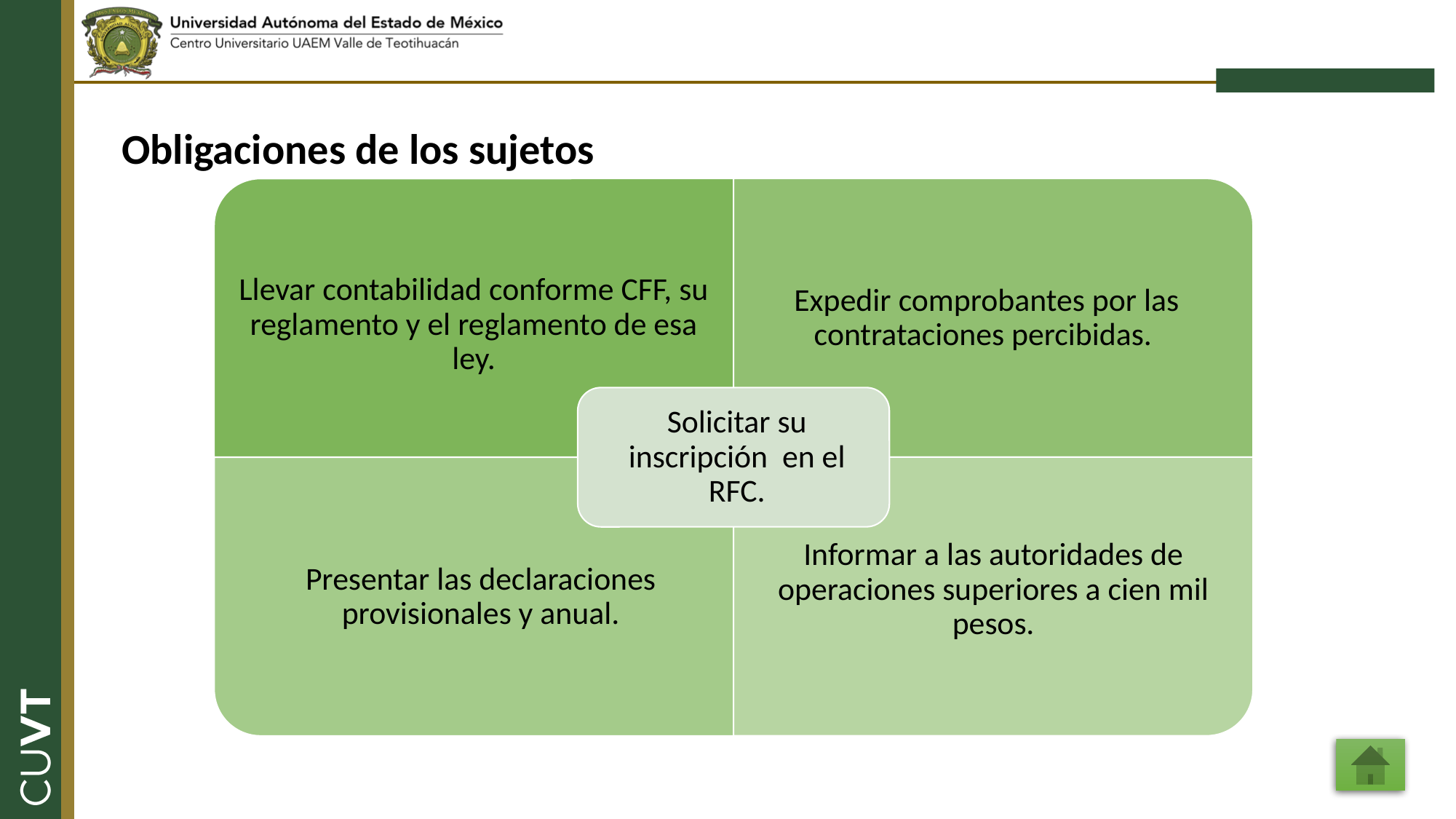

Obligaciones de los sujetos
Llevar contabilidad conforme CFF, su reglamento y el reglamento de esa ley.
Expedir comprobantes por las contrataciones percibidas.
Presentar las declaraciones provisionales y anual.
Informar a las autoridades de operaciones superiores a cien mil pesos.
Solicitar su inscripción  en el RFC.